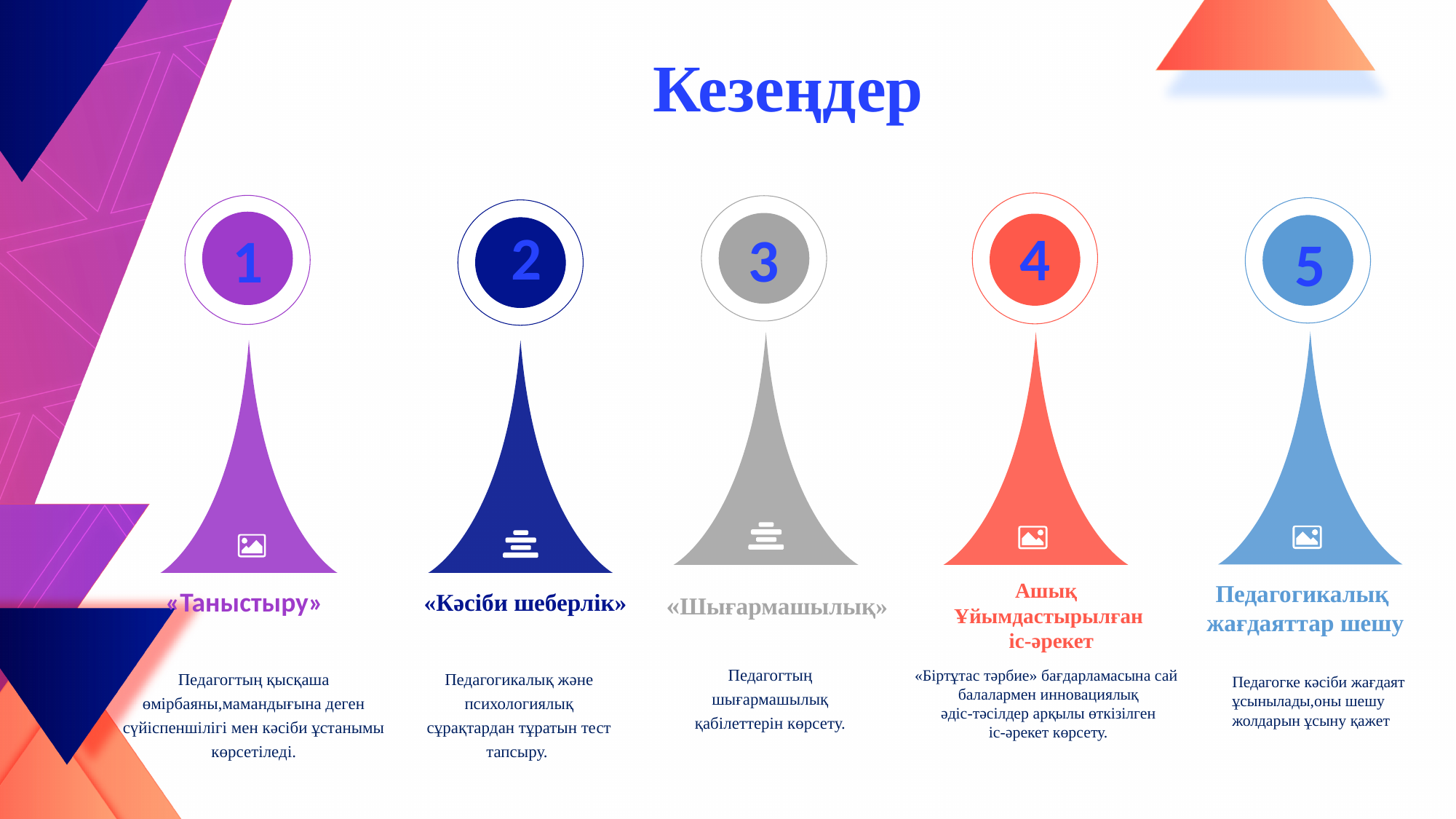

# Кезеңдер

ке
1

2
4
3
5

«Таныстыру»
Педагогтың қысқаша өмірбаяны,мамандығына деген сүйіспеншілігі мен кәсіби ұстанымы көрсетіледі.
«Кәсіби шеберлік»
Педагогикалық және психологиялық сұрақтардан тұратын тест тапсыру.
Педагогикалық
жағдаяттар шешу
Педагогке кәсіби жағдаят ұсынылады,оны шешу жолдарын ұсыну қажет
«Шығармашылық»
Педагогтың шығармашылық қабілеттерін көрсету.
Ашық
Ұйымдастырылған
 іс-әрекет

«Біртұтас тәрбие» бағдарламасына сай
 балалармен инновациялық
 әдіс-тәсілдер арқылы өткізілген
 іс-әрекет көрсету.